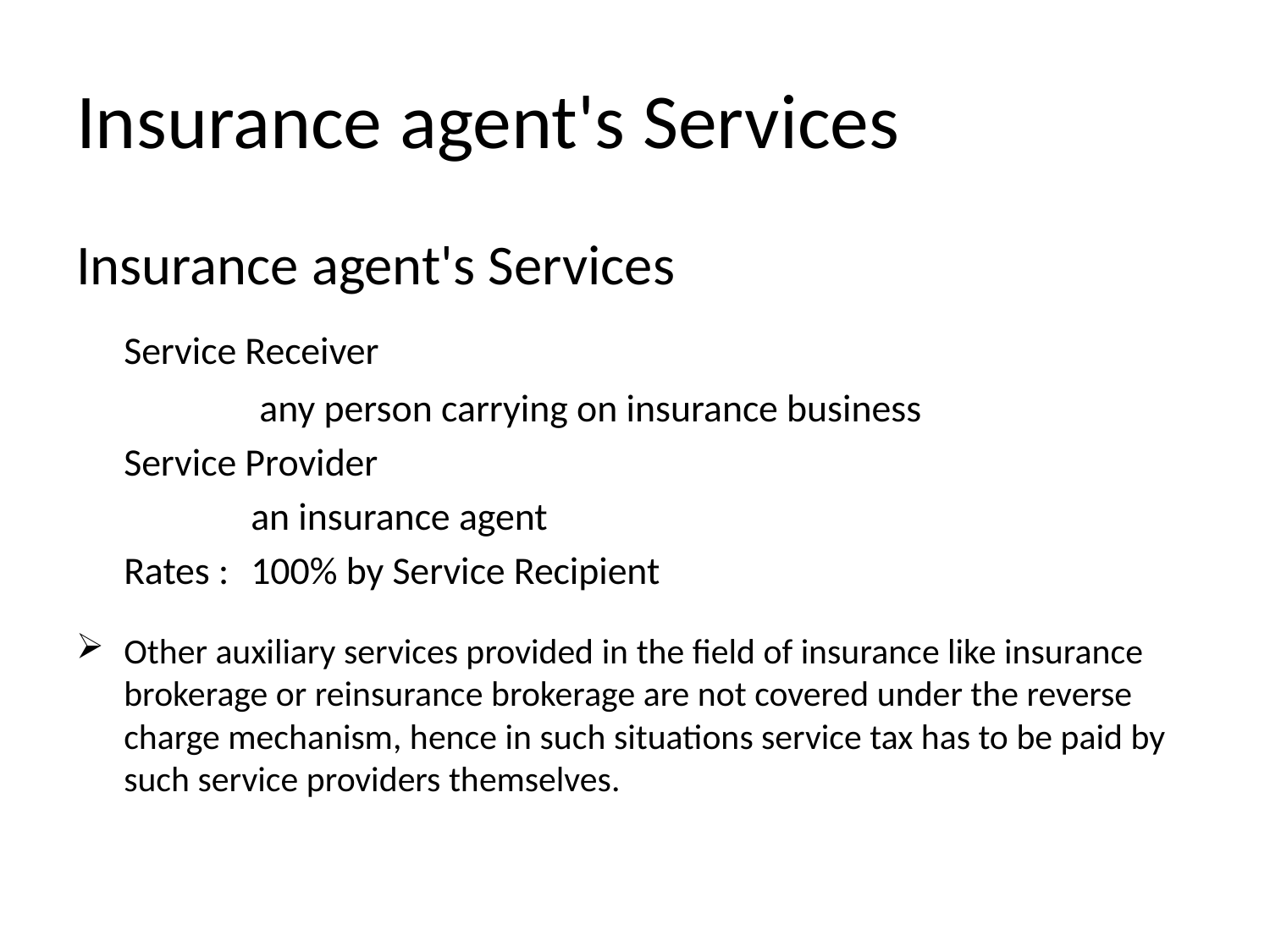

# Insurance agent's Services
Insurance agent's Services
	Service Receiver
		 any person carrying on insurance business
	Service Provider
		an insurance agent
	Rates :	100% by Service Recipient

Other auxiliary services provided in the field of insurance like insurance brokerage or reinsurance brokerage are not covered under the reverse charge mechanism, hence in such situations service tax has to be paid by such service providers themselves.